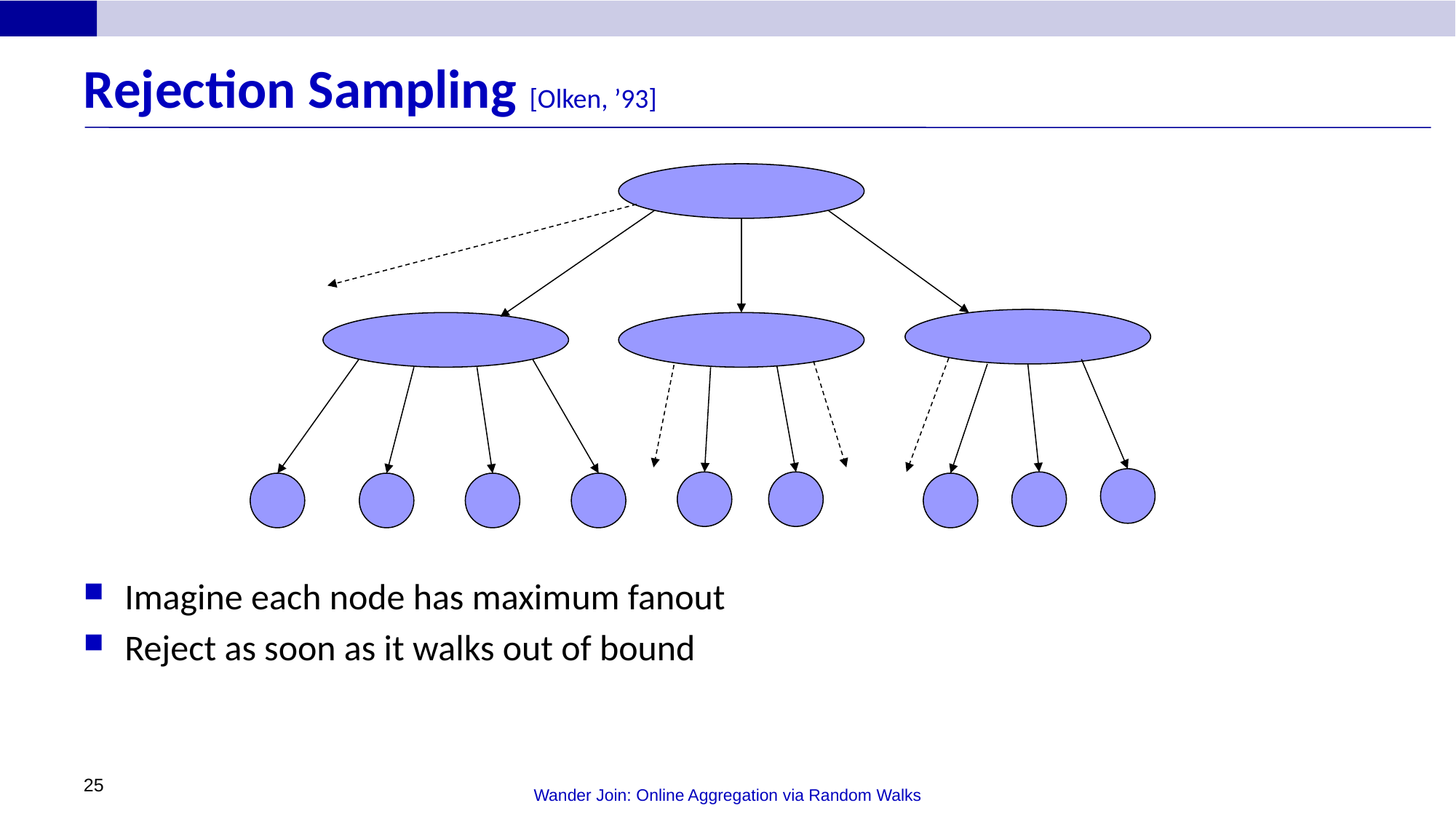

# Rejection Sampling [Olken, ’93]

Imagine each node has maximum fanout
Reject as soon as it walks out of bound
25
Wander Join: Online Aggregation via Random Walks